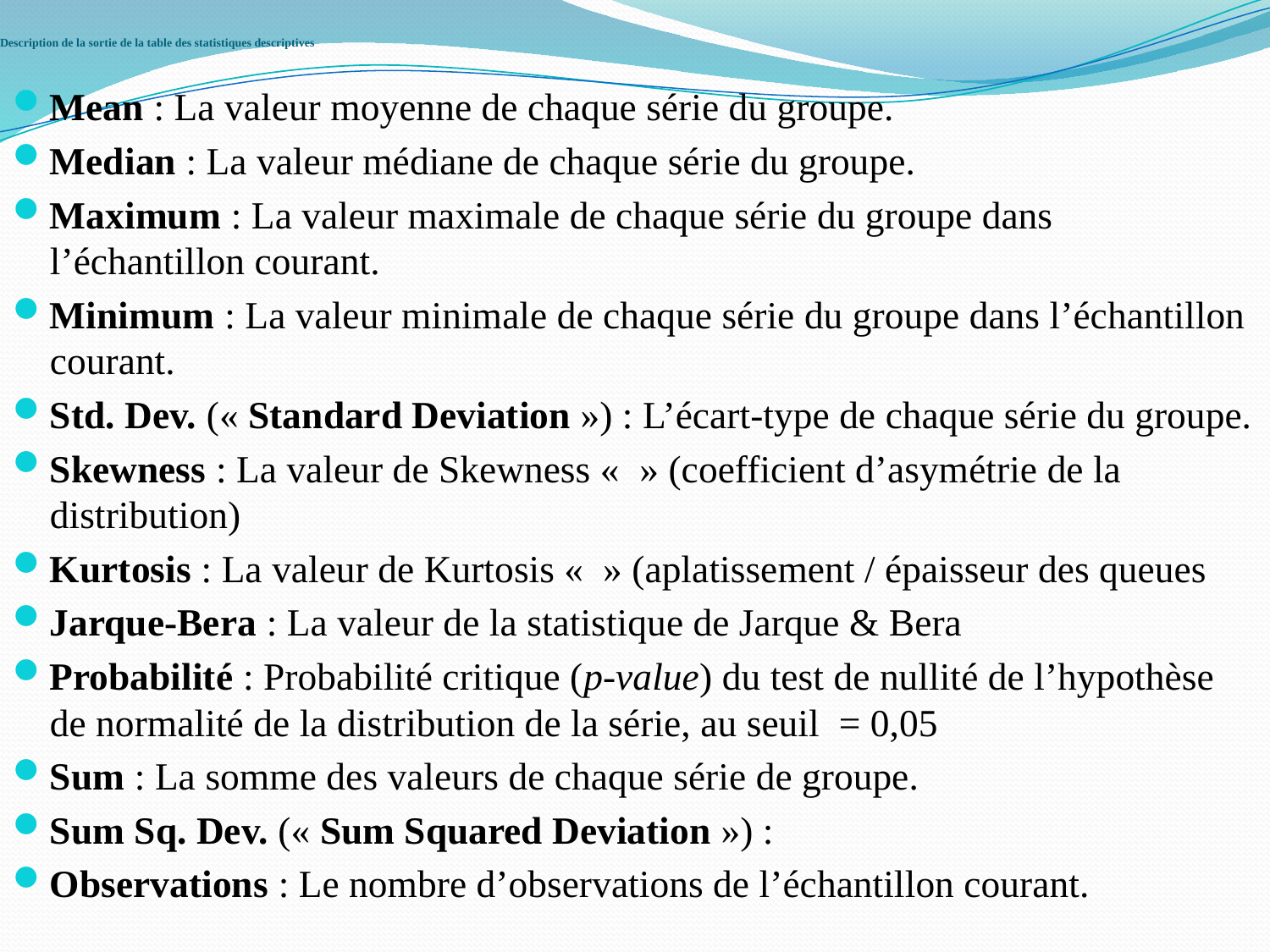

# Description de la sortie de la table des statistiques descriptives
Mean : La valeur moyenne de chaque série du groupe.
Median : La valeur médiane de chaque série du groupe.
Maximum : La valeur maximale de chaque série du groupe dans l’échantillon courant.
Minimum : La valeur minimale de chaque série du groupe dans l’échantillon courant.
Std. Dev. (« Standard Deviation ») : L’écart-type de chaque série du groupe.
Skewness : La valeur de Skewness «  » (coefficient d’asymétrie de la distribution)
Kurtosis : La valeur de Kurtosis «  » (aplatissement / épaisseur des queues
Jarque-Bera : La valeur de la statistique de Jarque & Bera
Probabilité : Probabilité critique (p-value) du test de nullité de l’hypothèse de normalité de la distribution de la série, au seuil  = 0,05
Sum : La somme des valeurs de chaque série de groupe.
Sum Sq. Dev. (« Sum Squared Deviation ») :
Observations : Le nombre d’observations de l’échantillon courant.